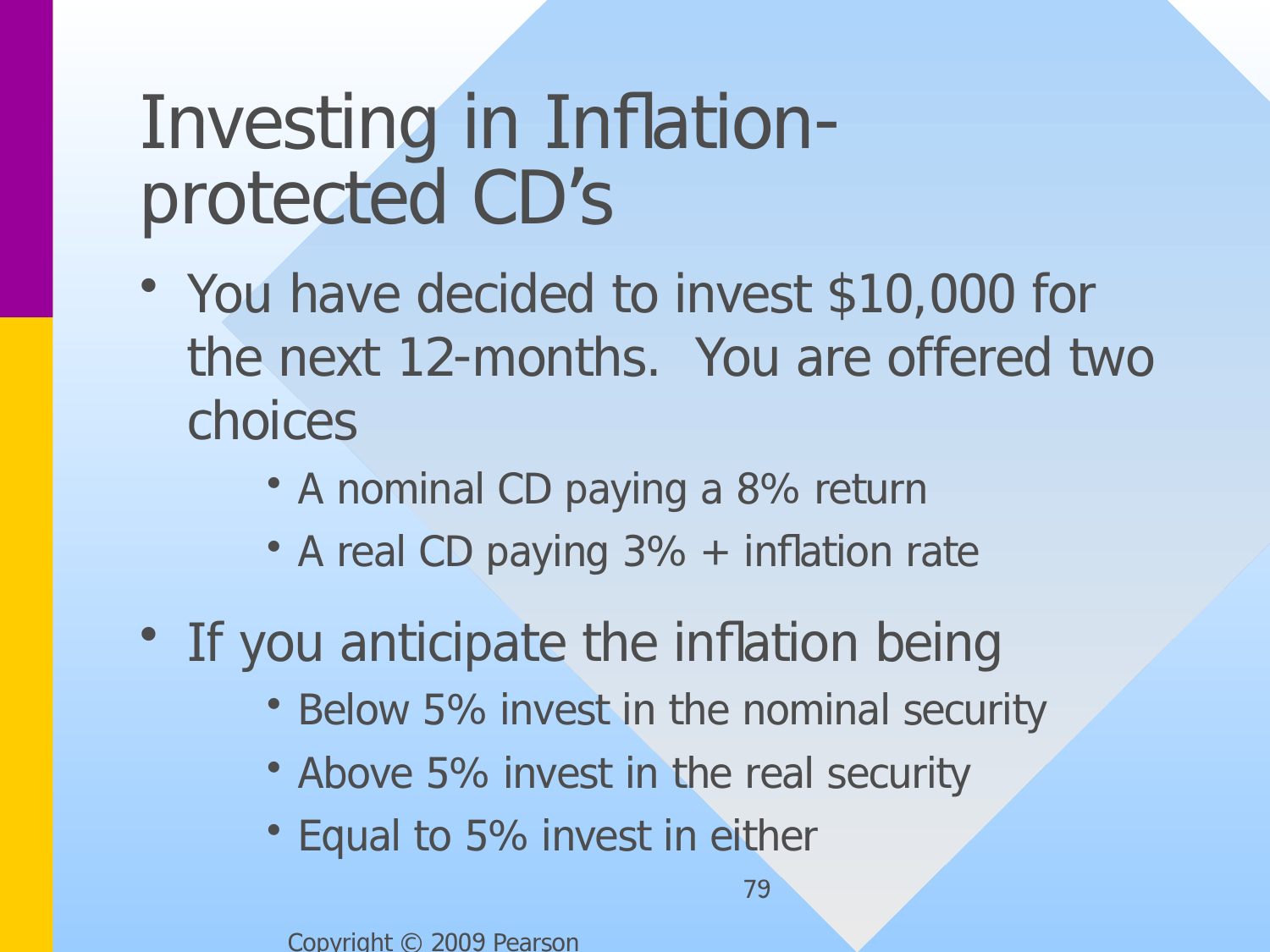

# Investing in Inflation-protected CD’s
You have decided to invest $10,000 for the next 12-months.  You are offered two choices
A nominal CD paying a 8% return
A real CD paying 3% + inflation rate
If you anticipate the inflation being
Below 5% invest in the nominal security
Above 5% invest in the real security
Equal to 5% invest in either
79
Copyright © 2009 Pearson Education, Inc.  Publishing as Prentice Hall